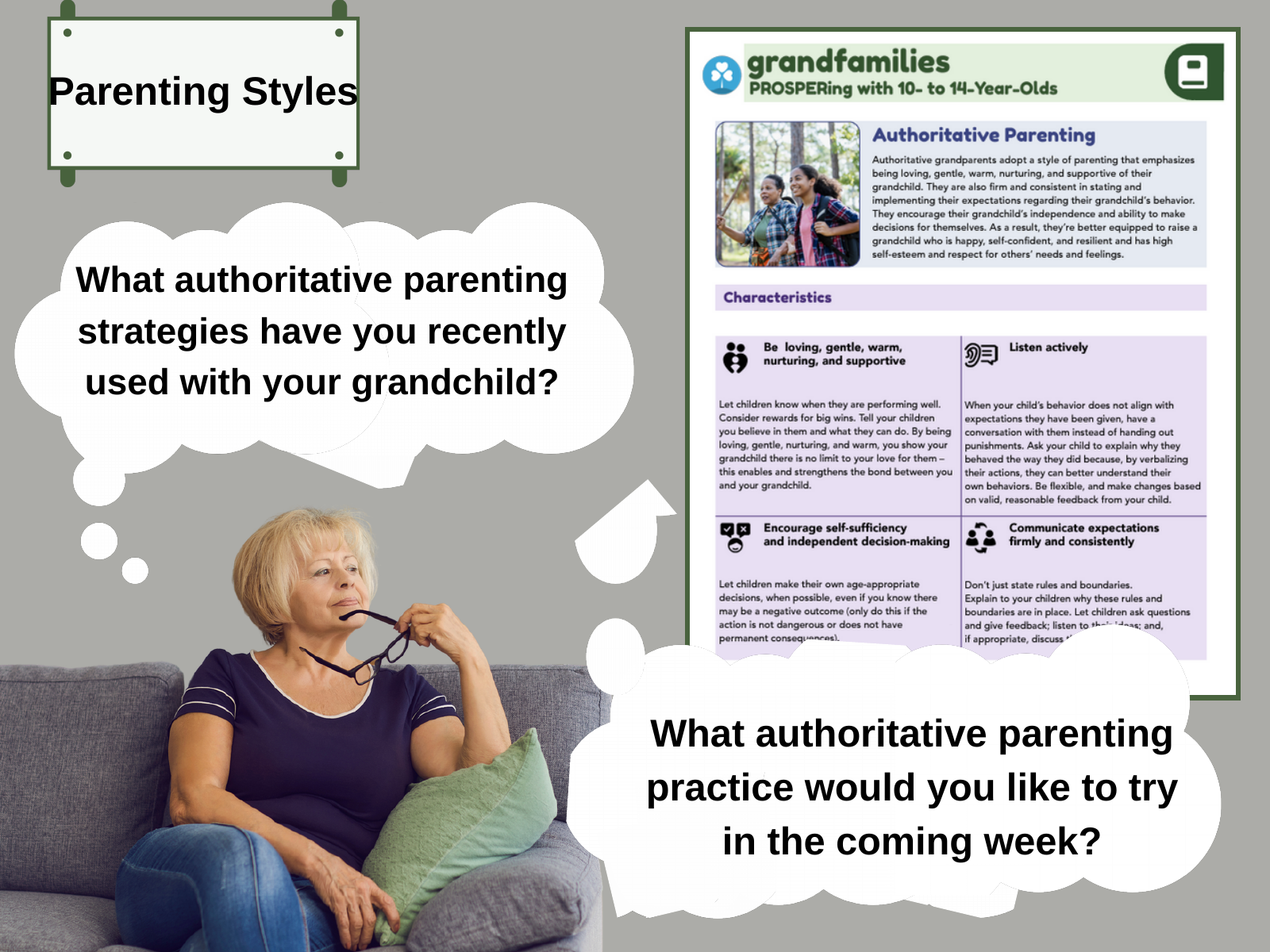

Parenting Styles

What authoritative parenting strategies have you recently used with your grandchild?

What authoritative parenting practice would you like to try in the coming week?